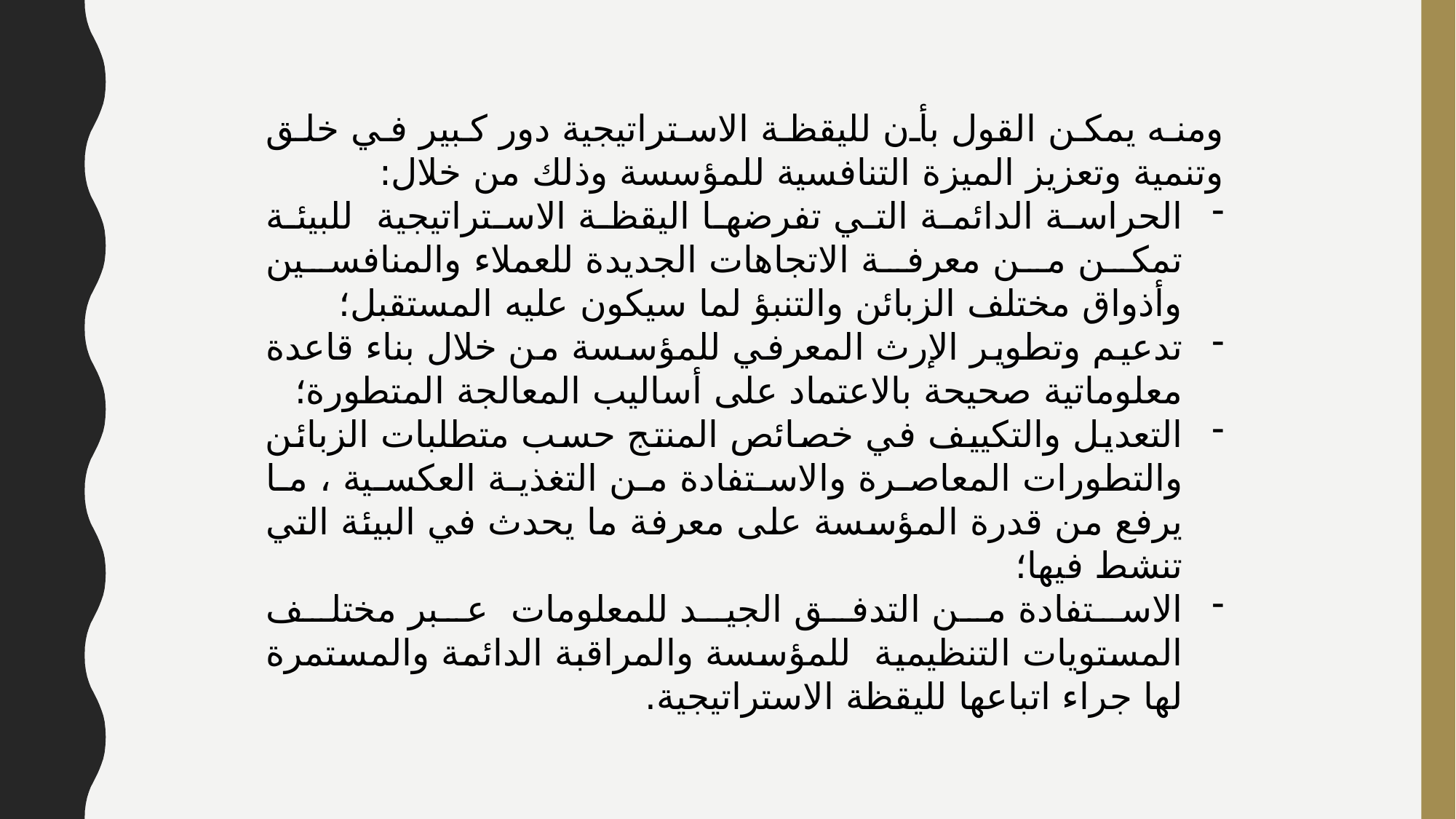

ومنه يمكن القول بأن لليقظة الاستراتيجية دور كبير في خلق وتنمية وتعزيز الميزة التنافسية للمؤسسة وذلك من خلال:
الحراسة الدائمة التي تفرضها اليقظة الاستراتيجية  للبيئة تمكن من معرفة الاتجاهات الجديدة للعملاء والمنافسين وأذواق مختلف الزبائن والتنبؤ لما سيكون عليه المستقبل؛
تدعيم وتطوير الإرث المعرفي للمؤسسة من خلال بناء قاعدة معلوماتية صحيحة بالاعتماد على أساليب المعالجة المتطورة؛
التعديل والتكييف في خصائص المنتج حسب متطلبات الزبائن والتطورات المعاصرة والاستفادة من التغذية العكسية ، ما يرفع من قدرة المؤسسة على معرفة ما يحدث في البيئة التي تنشط فيها؛
الاستفادة من التدفق الجيد للمعلومات  عبر مختلف المستويات التنظيمية  للمؤسسة والمراقبة الدائمة والمستمرة لها جراء اتباعها لليقظة الاستراتيجية.